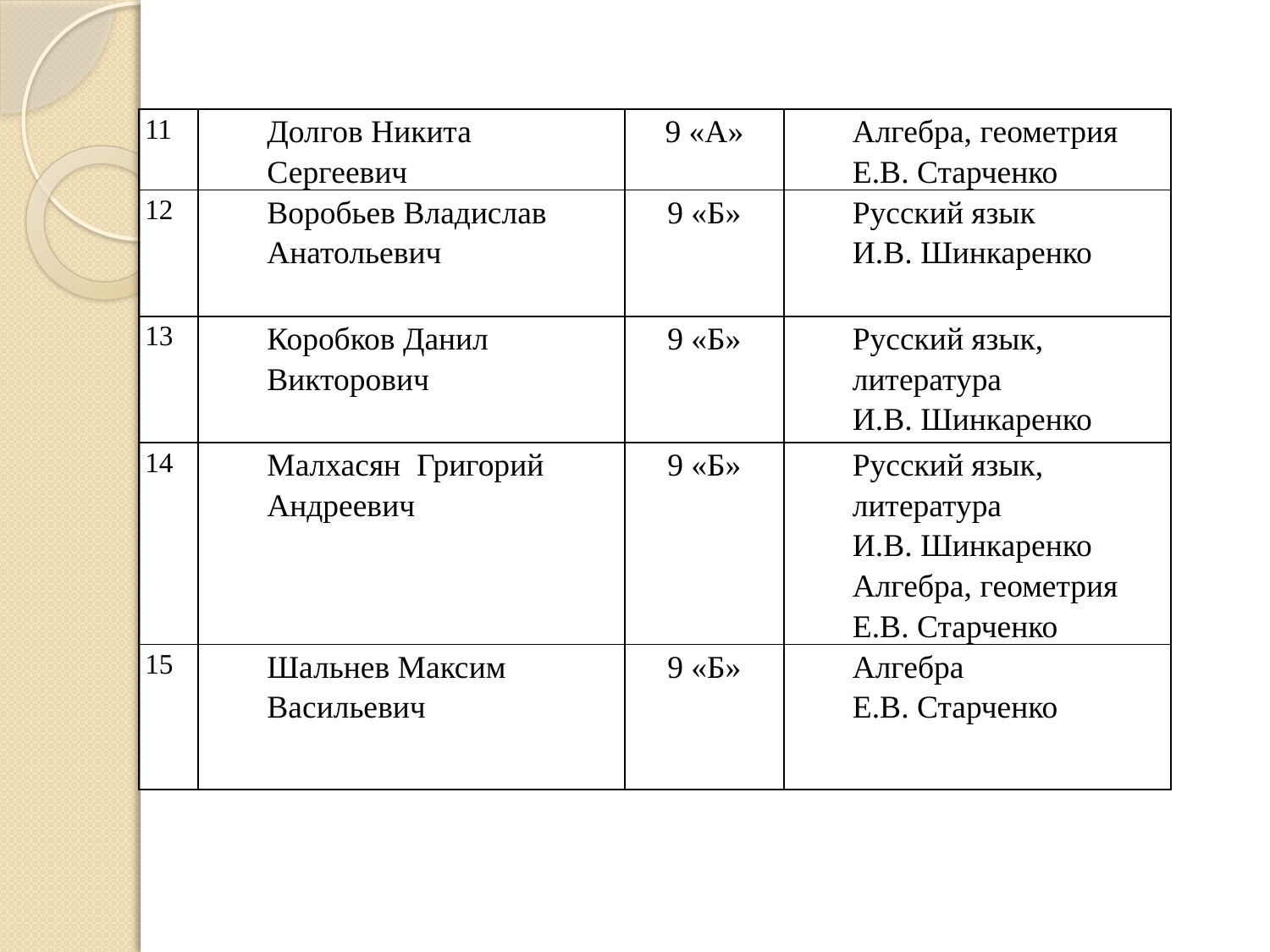

| 11 | Долгов Никита Сергеевич | 9 «А» | Алгебра, геометрия Е.В. Старченко |
| --- | --- | --- | --- |
| 12 | Воробьев Владислав Анатольевич | 9 «Б» | Русский язык И.В. Шинкаренко |
| 13 | Коробков Данил Викторович | 9 «Б» | Русский язык, литература И.В. Шинкаренко |
| 14 | Малхасян Григорий Андреевич | 9 «Б» | Русский язык, литература И.В. Шинкаренко Алгебра, геометрия Е.В. Старченко |
| 15 | Шальнев Максим Васильевич | 9 «Б» | Алгебра Е.В. Старченко |